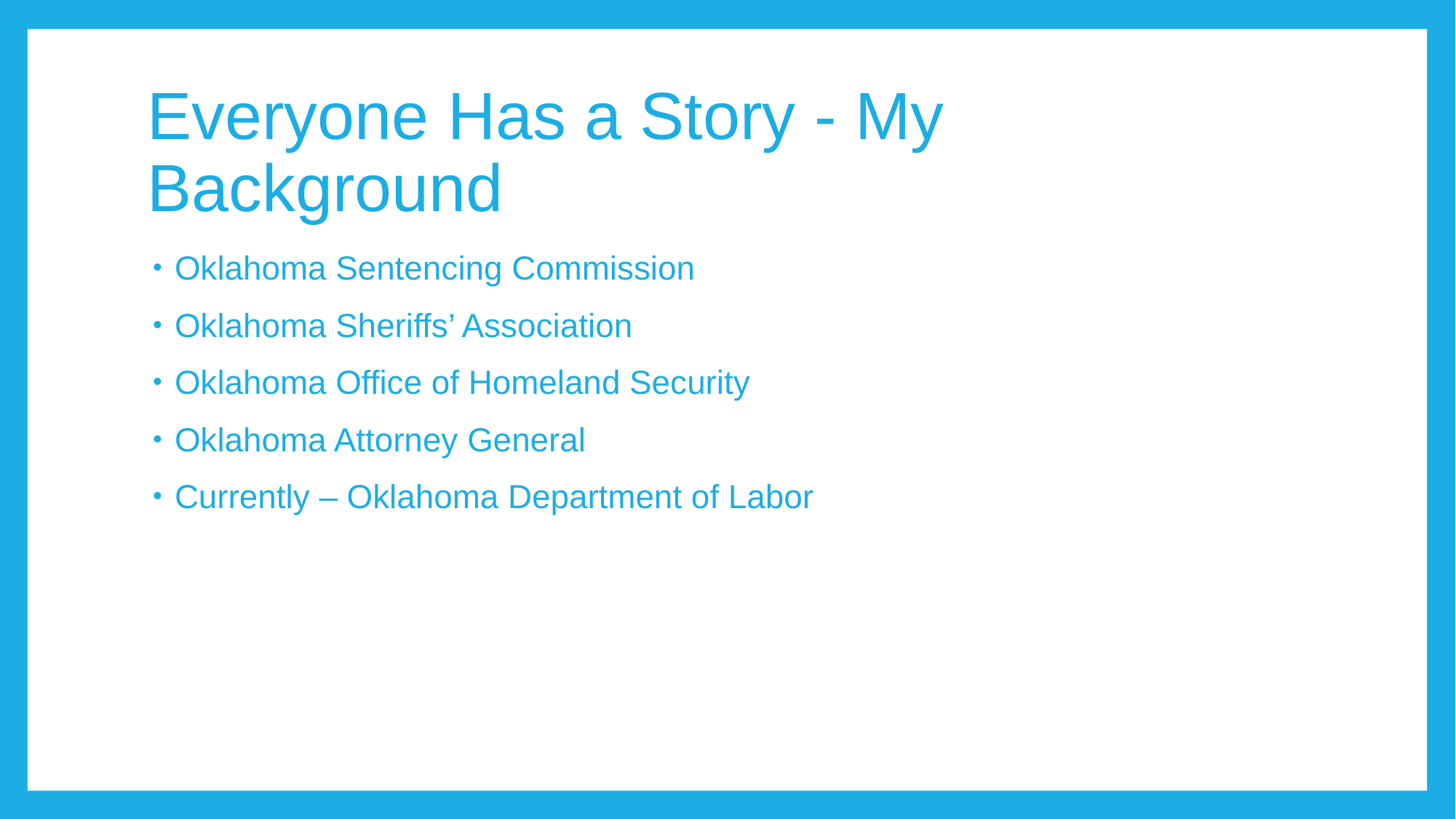

# Everyone Has a Story - My Background
Oklahoma Sentencing Commission
Oklahoma Sheriffs’ Association
Oklahoma Office of Homeland Security
Oklahoma Attorney General
Currently – Oklahoma Department of Labor